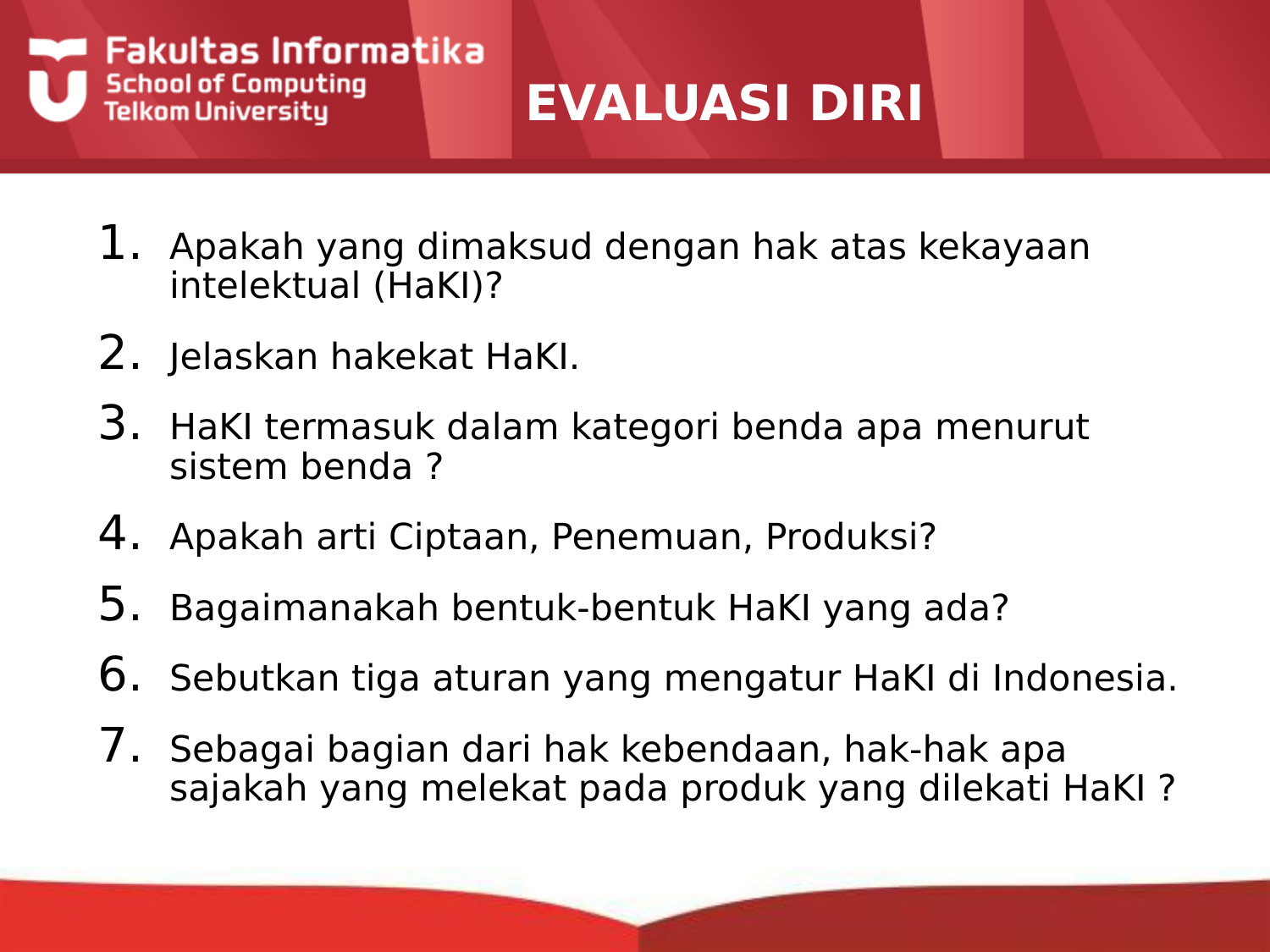

# EVALUASI DIRI
Apakah yang dimaksud dengan hak atas kekayaan intelektual (HaKI)?
Jelaskan hakekat HaKI.
HaKI termasuk dalam kategori benda apa menurut sistem benda ?
Apakah arti Ciptaan, Penemuan, Produksi?
Bagaimanakah bentuk-bentuk HaKI yang ada?
Sebutkan tiga aturan yang mengatur HaKI di Indonesia.
Sebagai bagian dari hak kebendaan, hak-hak apa sajakah yang melekat pada produk yang dilekati HaKI ?